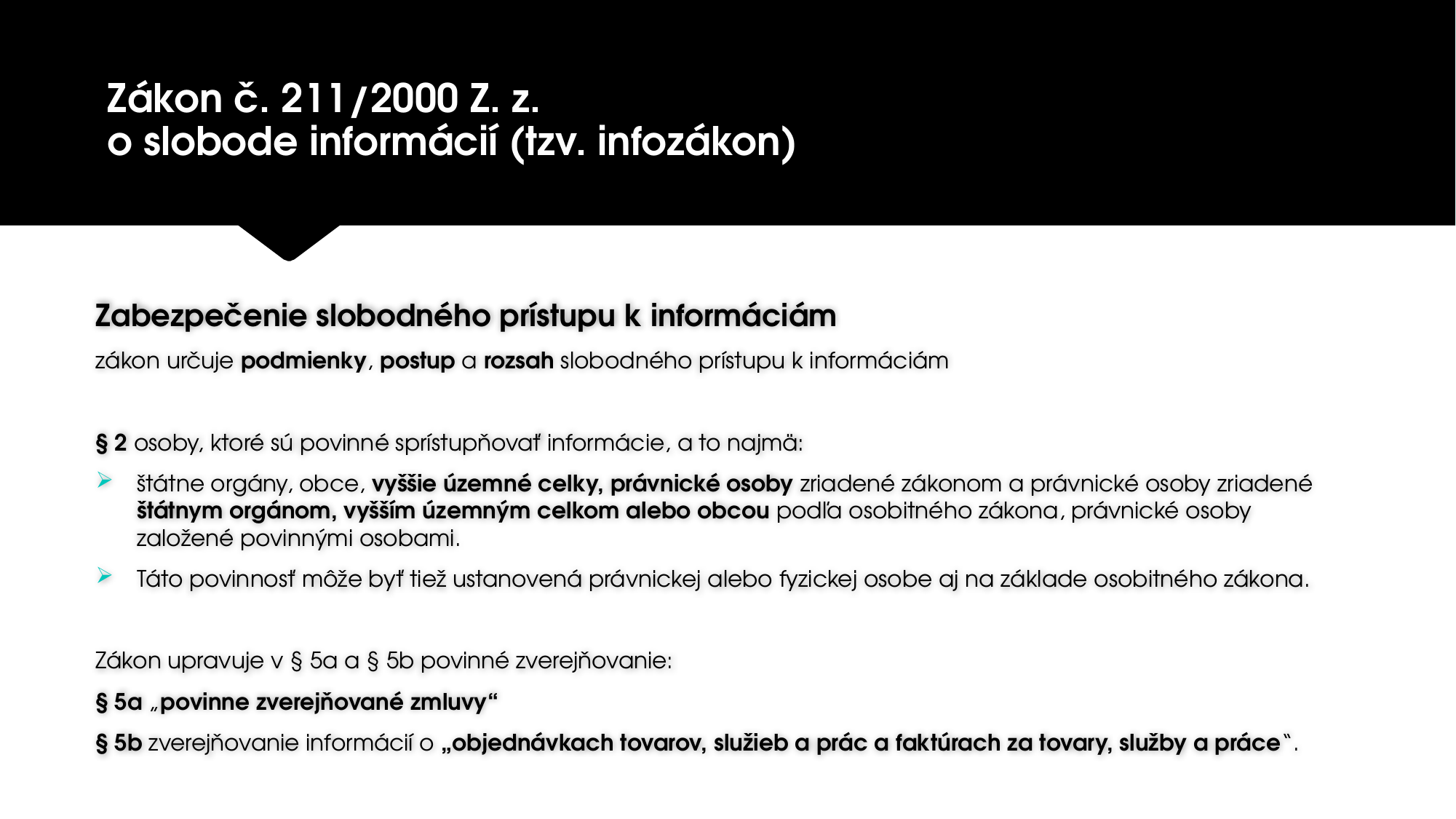

# Zákon č. 211/2000 Z. z. o slobode informácií (tzv. infozákon)
Zabezpečenie slobodného prístupu k informáciám
zákon určuje podmienky, postup a rozsah slobodného prístupu k informáciám

§ 2 osoby, ktoré sú povinné sprístupňovať informácie, a to najmä:
štátne orgány, obce, vyššie územné celky, právnické osoby zriadené zákonom a právnické osoby zriadené štátnym orgánom, vyšším územným celkom alebo obcou podľa osobitného zákona, právnické osoby založené povinnými osobami.
Táto povinnosť môže byť tiež ustanovená právnickej alebo fyzickej osobe aj na základe osobitného zákona.

Zákon upravuje v § 5a a § 5b povinné zverejňovanie:
§ 5a „povinne zverejňované zmluvy“
§ 5b zverejňovanie informácií o „objednávkach tovarov, služieb a prác a faktúrach za tovary, služby a práce“.